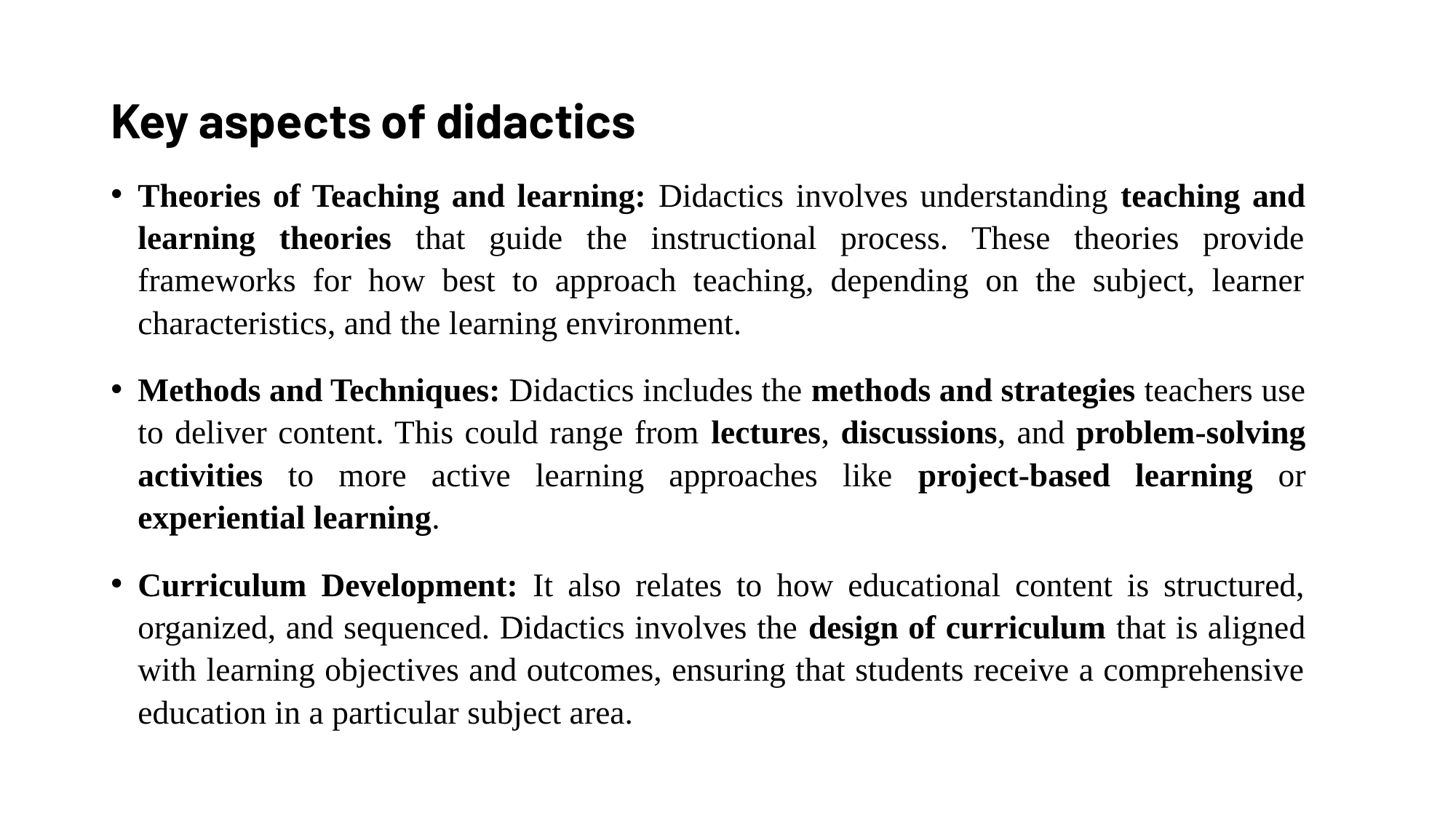

# Key aspects of didactics
Theories of Teaching and learning: Didactics involves understanding teaching and learning theories that guide the instructional process. These theories provide frameworks for how best to approach teaching, depending on the subject, learner characteristics, and the learning environment.
Methods and Techniques: Didactics includes the methods and strategies teachers use to deliver content. This could range from lectures, discussions, and problem-solving activities to more active learning approaches like project-based learning or experiential learning.
Curriculum Development: It also relates to how educational content is structured, organized, and sequenced. Didactics involves the design of curriculum that is aligned with learning objectives and outcomes, ensuring that students receive a comprehensive education in a particular subject area.